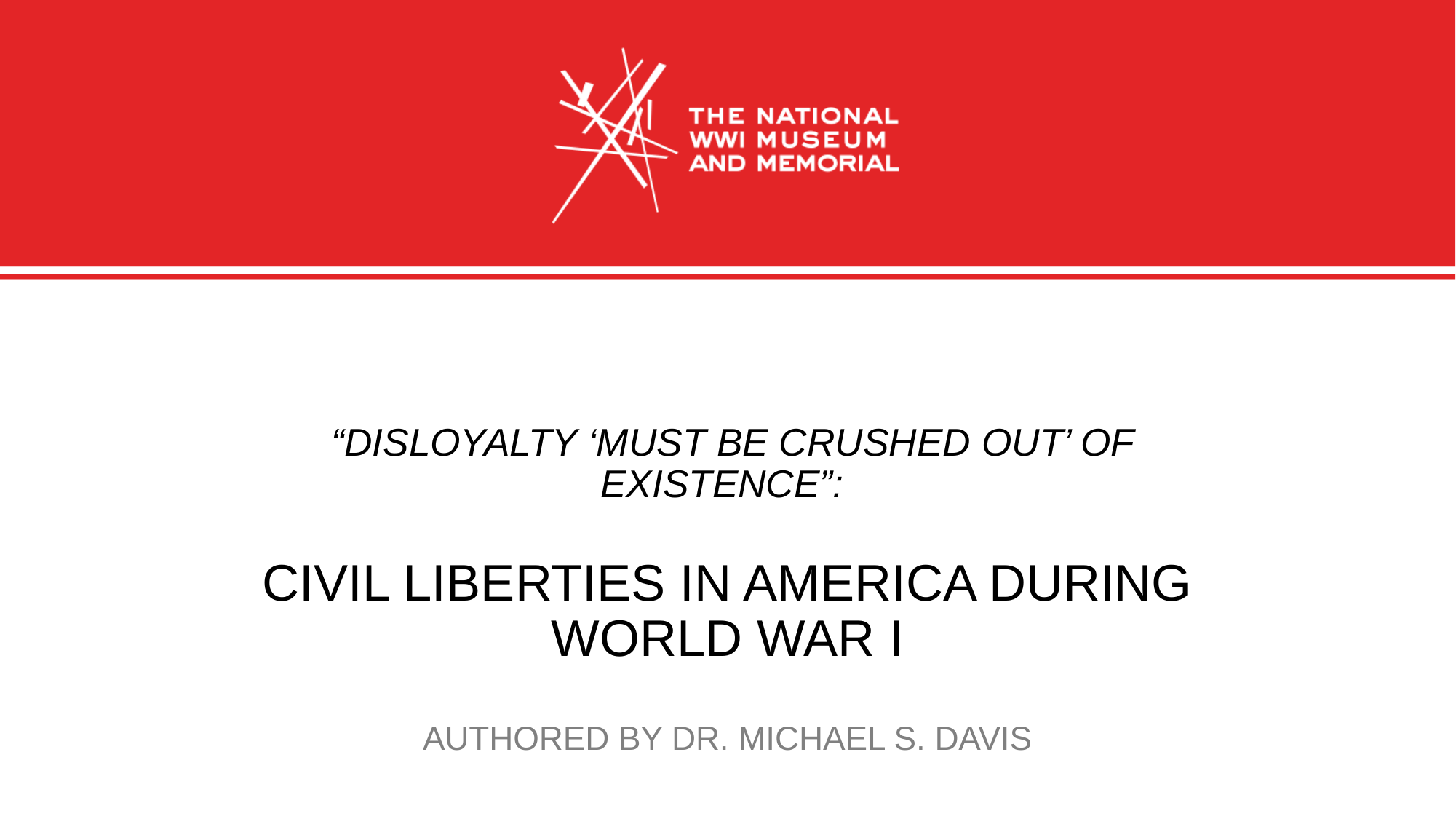

# “disloyalty ‘must be crushed out’ of existence”: civil liberties in America during world war I
Authored by Dr. Michael S. Davis